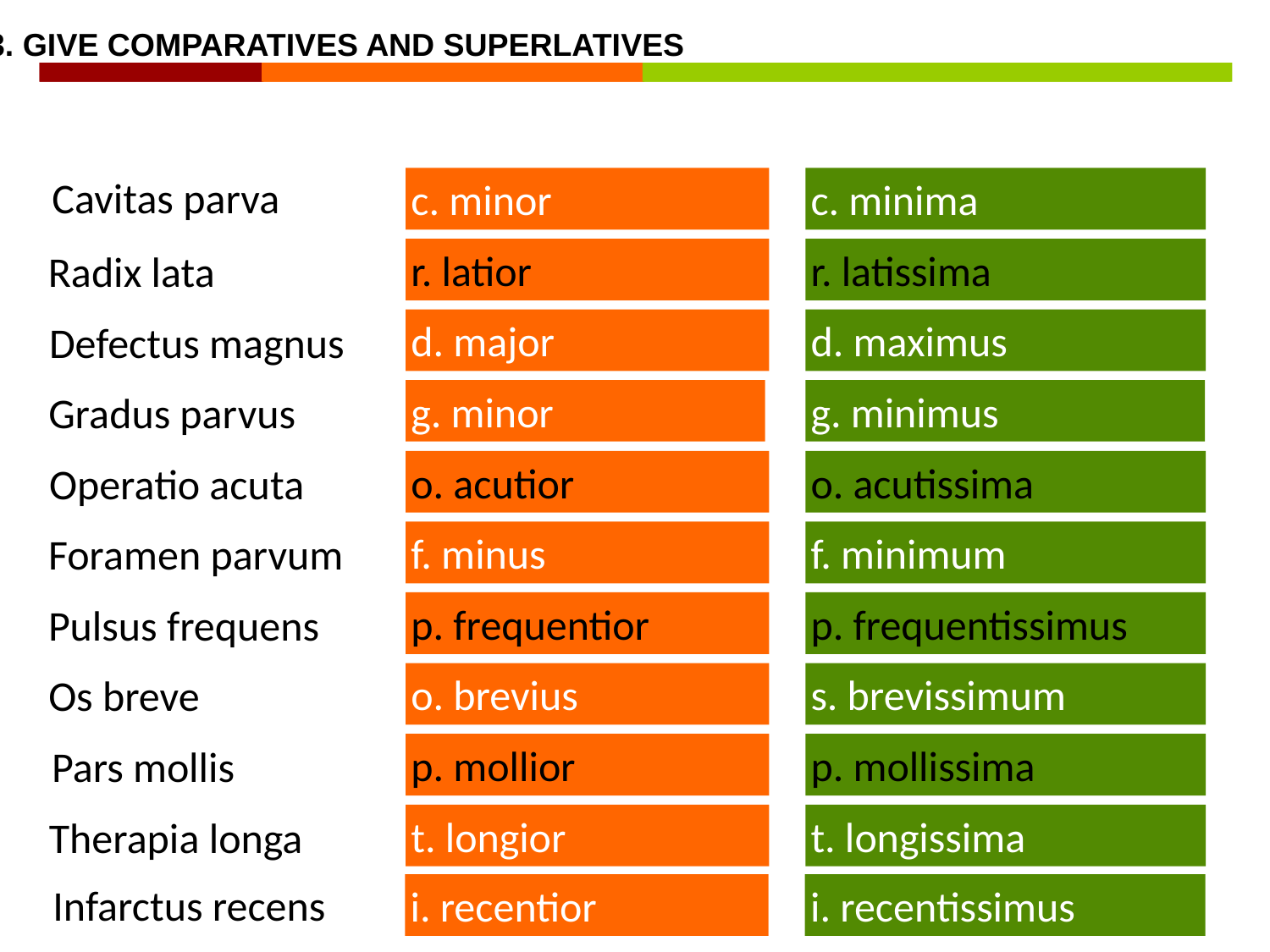

3. GIVE COMPARATIVES AND SUPERLATIVES

Cavitas parva
c. minor
c. minima
r. latior
r. latissima
Radix lata
d. major
d. maximus
Defectus magnus
g. minor
g. minimus
Gradus parvus
o. acutior
o. acutissima
Operatio acuta
f. minus
f. minimum
Foramen parvum
p. frequentior
p. frequentissimus
Pulsus frequens
o. brevius
s. brevissimum
Os breve
p. mollior
p. mollissima
Pars mollis
t. longior
t. longissima
Therapia longa
Infarctus recens
i. recentior
i. recentissimus